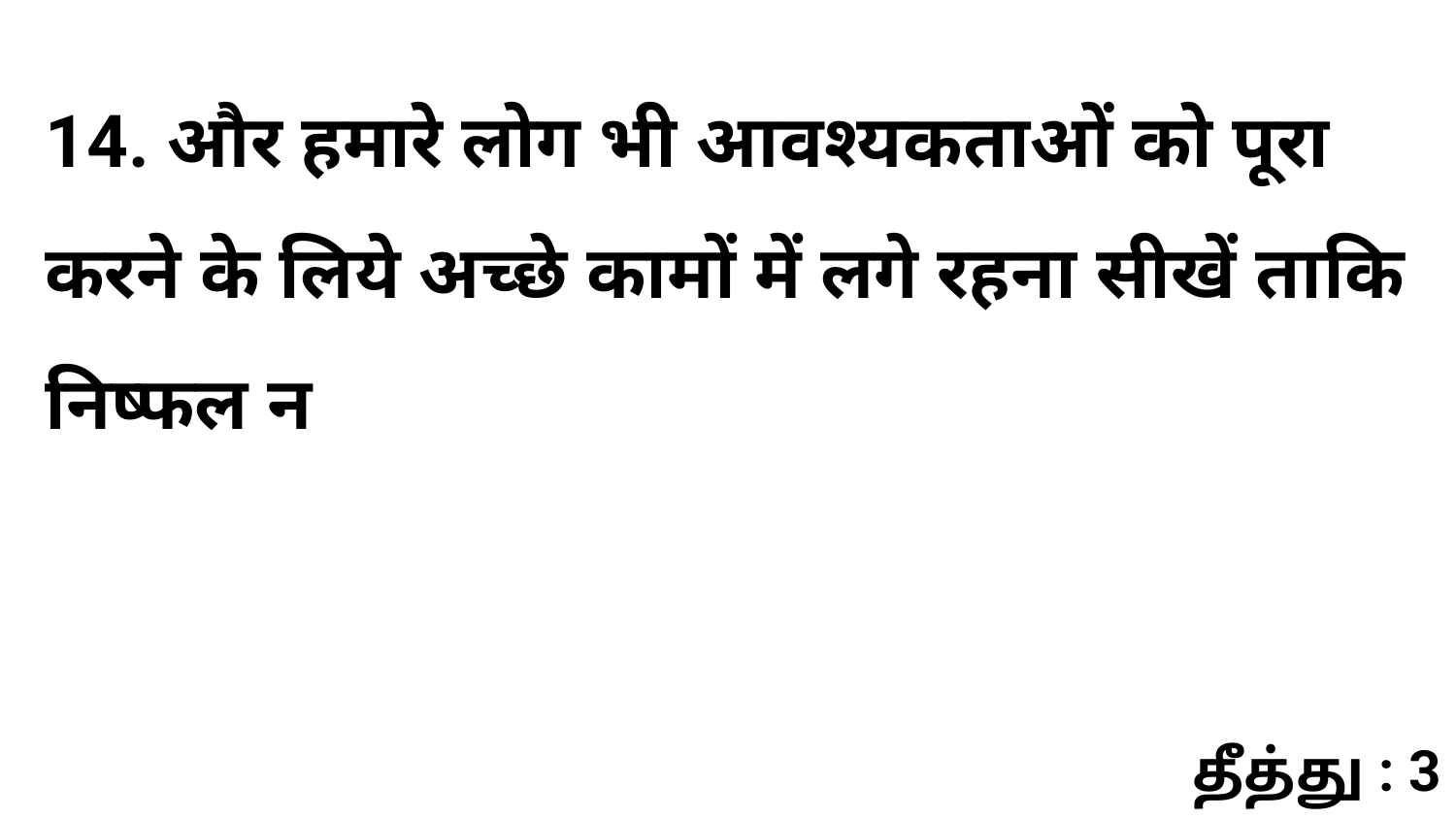

14. और हमारे लोग भी आवश्यकताओं को पूरा करने के लिये अच्छे कामों में लगे रहना सीखें ताकि निष्फल न
தீத்து : 3